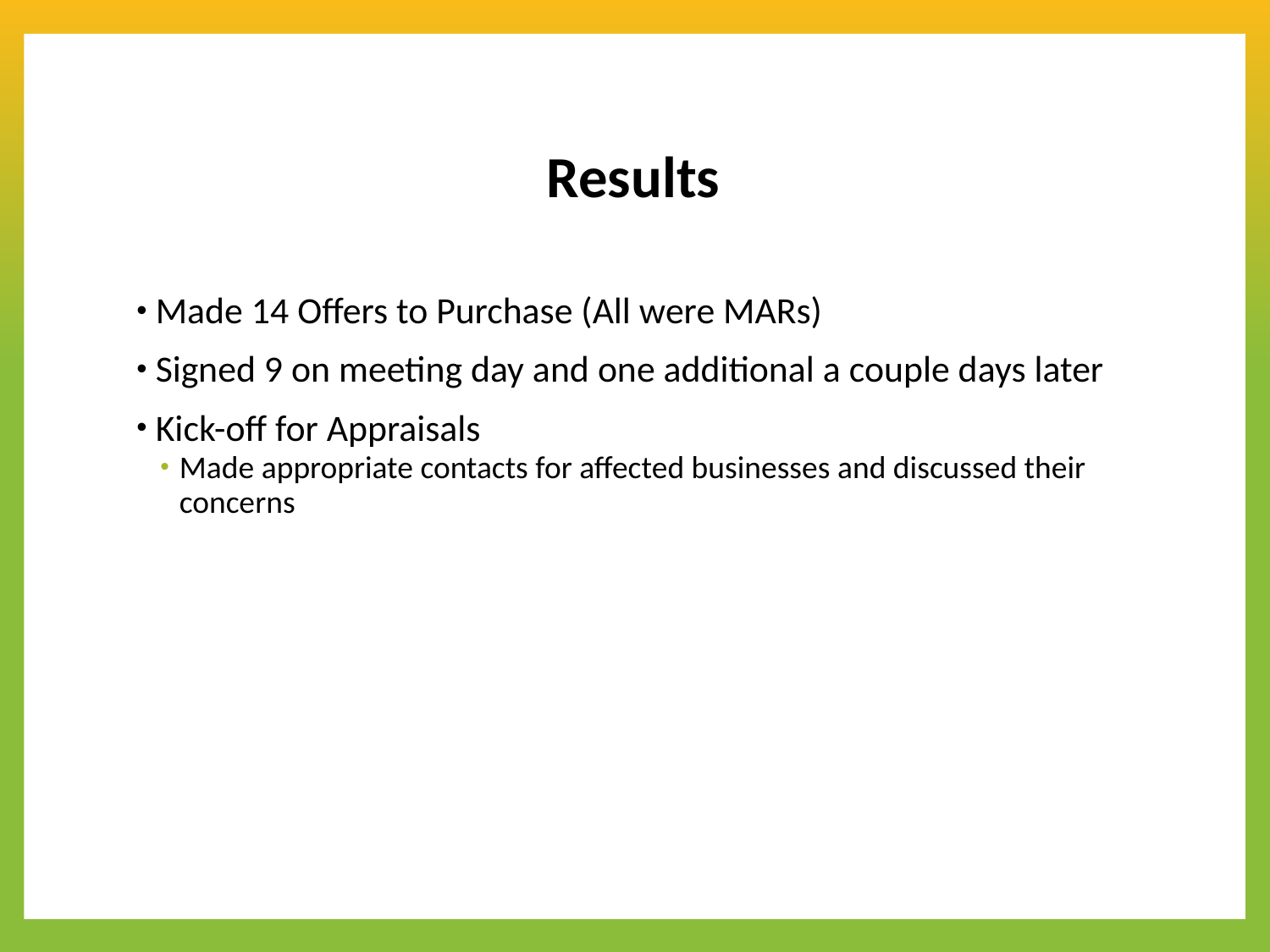

# Results
Made 14 Offers to Purchase (All were MARs)
Signed 9 on meeting day and one additional a couple days later
Kick-off for Appraisals
Made appropriate contacts for affected businesses and discussed their concerns